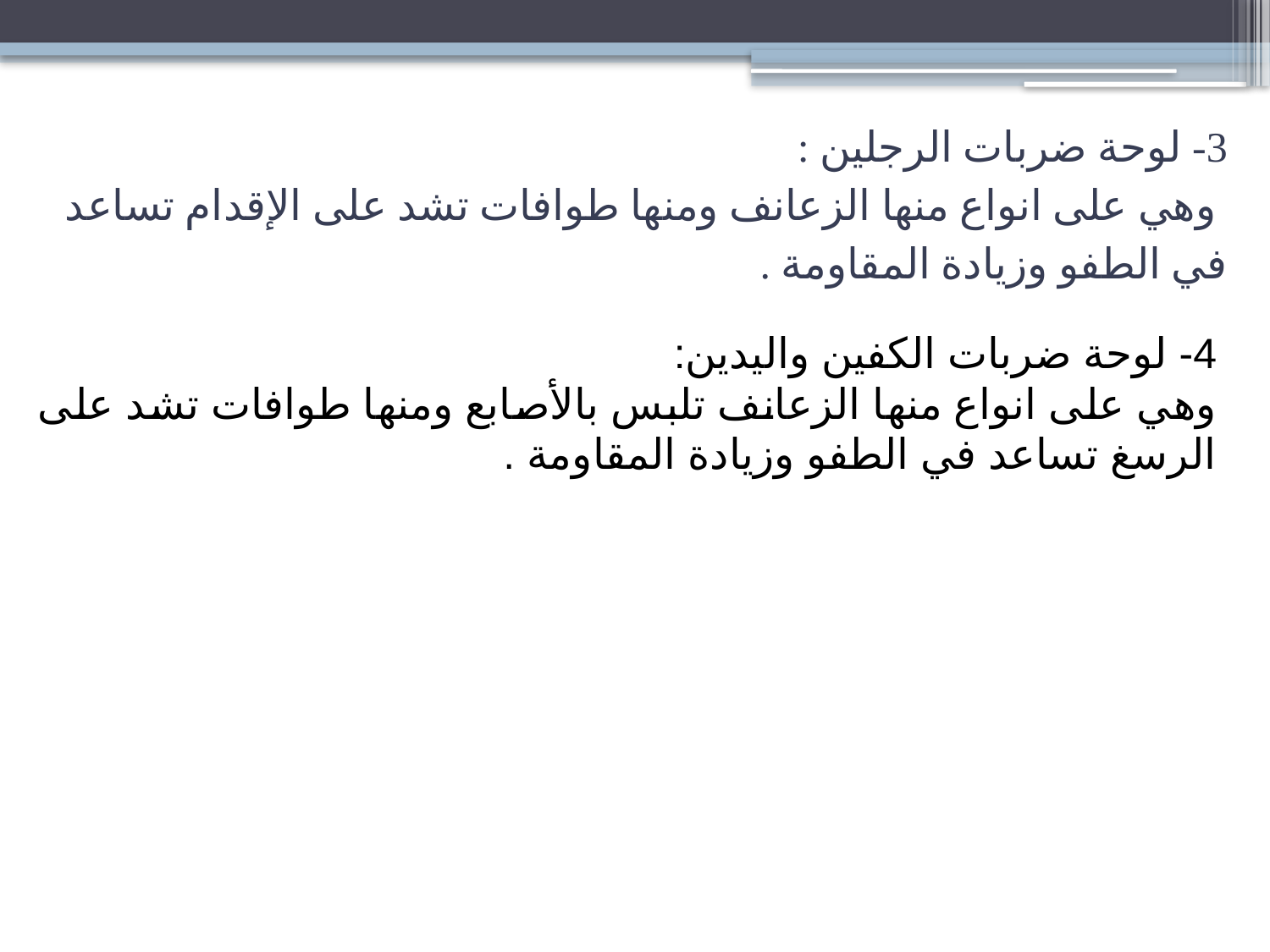

3- لوحة ضربات الرجلين :
 وهي على انواع منها الزعانف ومنها طوافات تشد على الإقدام تساعد في الطفو وزيادة المقاومة .
4- لوحة ضربات الكفين واليدين:
وهي على انواع منها الزعانف تلبس بالأصابع ومنها طوافات تشد على الرسغ تساعد في الطفو وزيادة المقاومة .